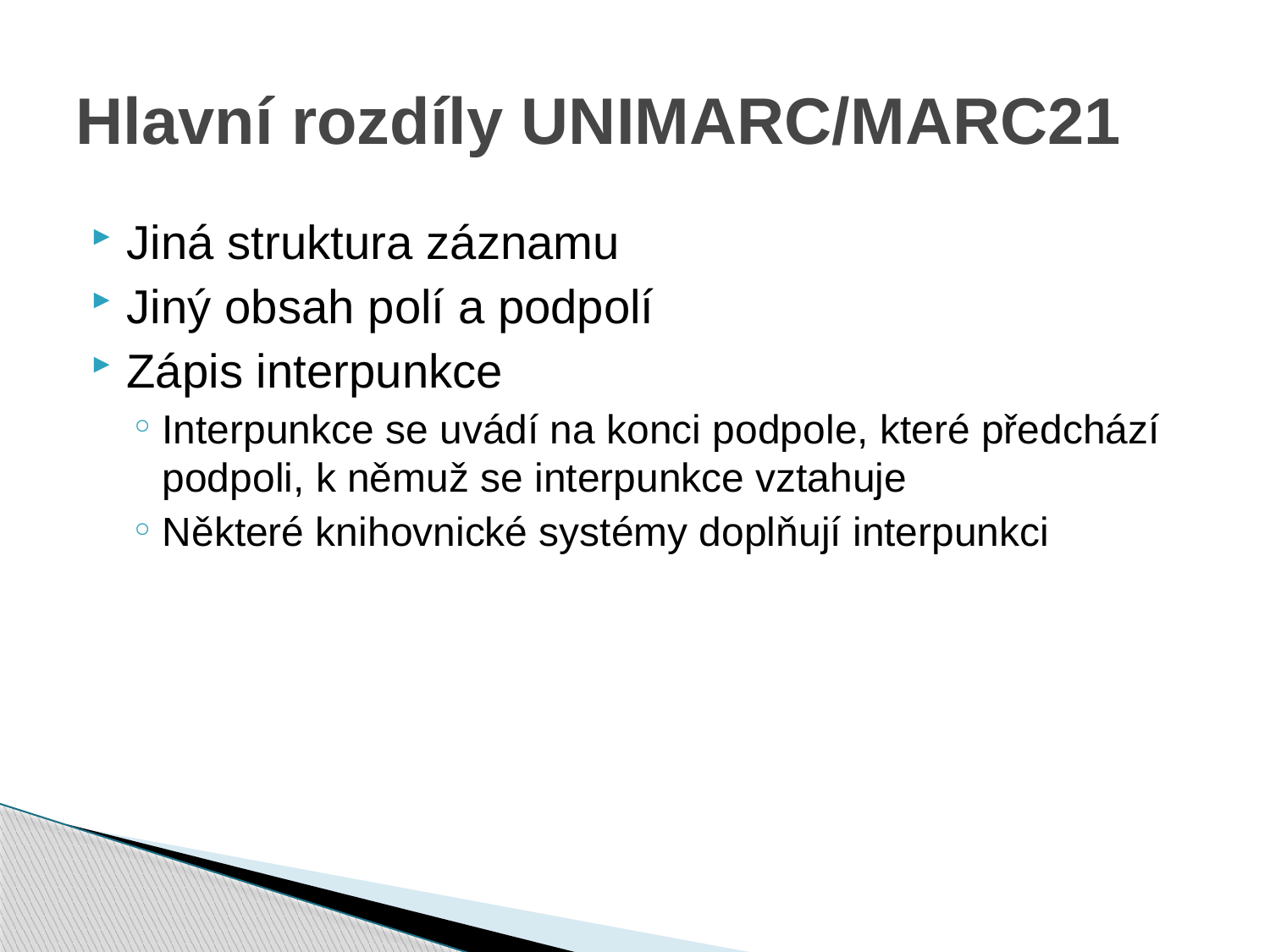

# Hlavní rozdíly UNIMARC/MARC21
Jiná struktura záznamu
Jiný obsah polí a podpolí
Zápis interpunkce
Interpunkce se uvádí na konci podpole, které předchází podpoli, k němuž se interpunkce vztahuje
Některé knihovnické systémy doplňují interpunkci